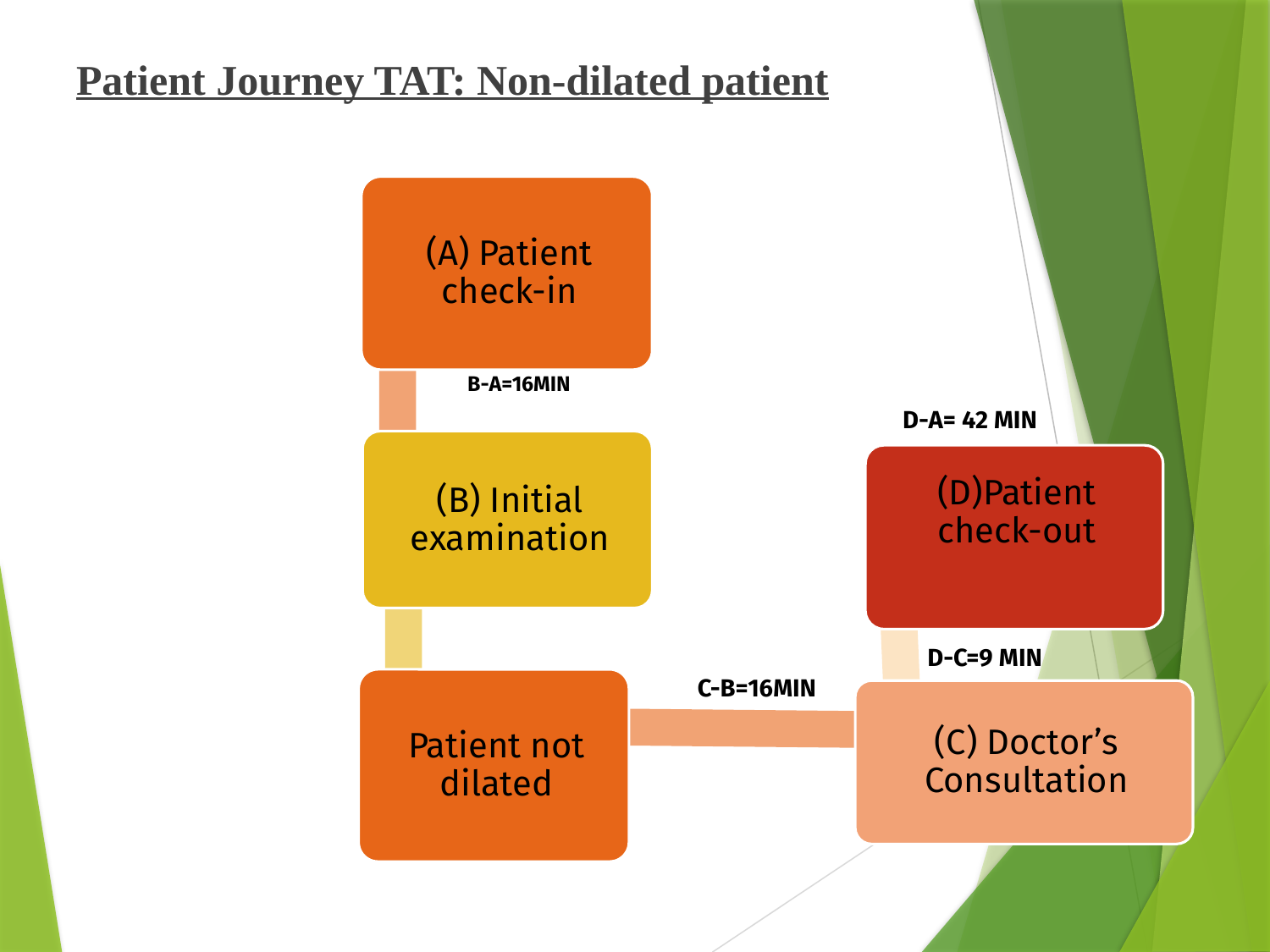

Patient Journey TAT: Non-dilated patient

(A) Patient check-in
(B) Initial examination
Patient not dilated
(C) Doctor’s Consultation
(D)Patient check-out

B-A=16MIN
D-A= 42 MIN
D-C=9 MIN
C-B=16MIN